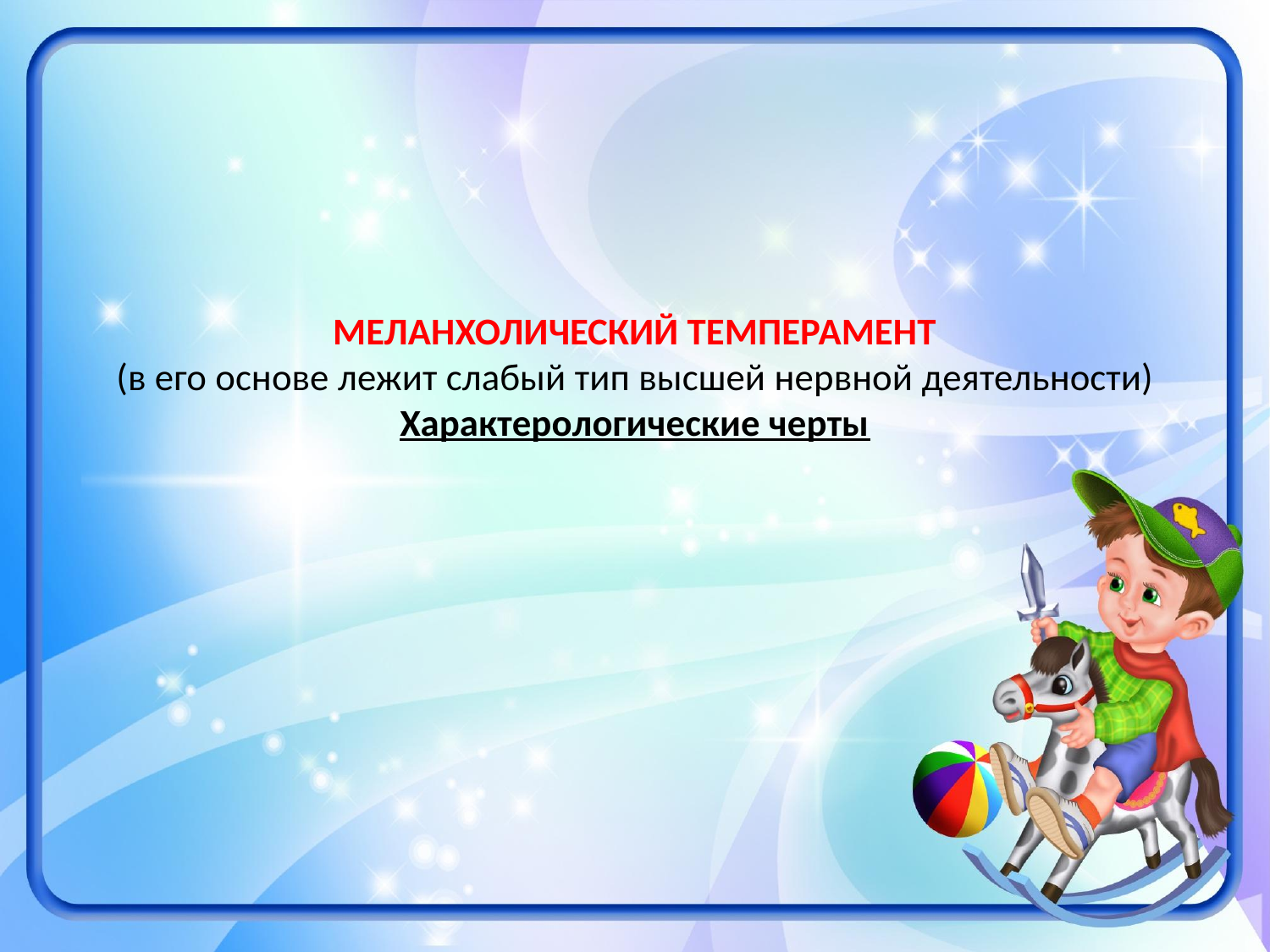

# МЕЛАНХОЛИЧЕСКИЙ ТЕМПЕРАМЕНТ (в его основе лежит слабый тип высшей нервной деятельности) Характерологические черты